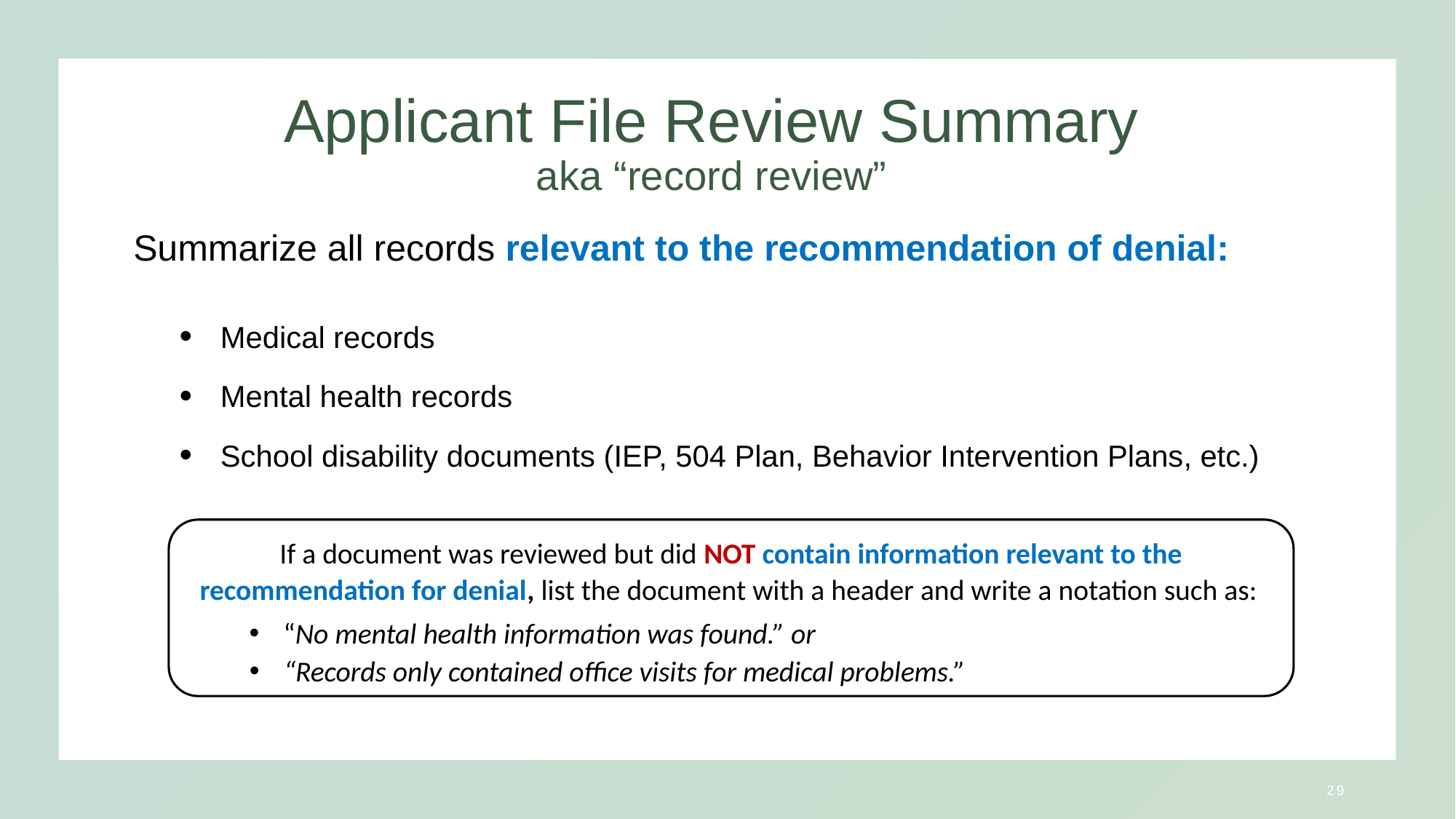

Applicant File Review Summary
aka “record review”
Summarize all records relevant to the recommendation of denial:
Medical records
Mental health records
School disability documents (IEP, 504 Plan, Behavior Intervention Plans, etc.)
If a document was reviewed but did NOT contain information relevant to the recommendation for denial, list the document with a header and write a notation such as:
“No mental health information was found.” or
“Records only contained office visits for medical problems.”
29